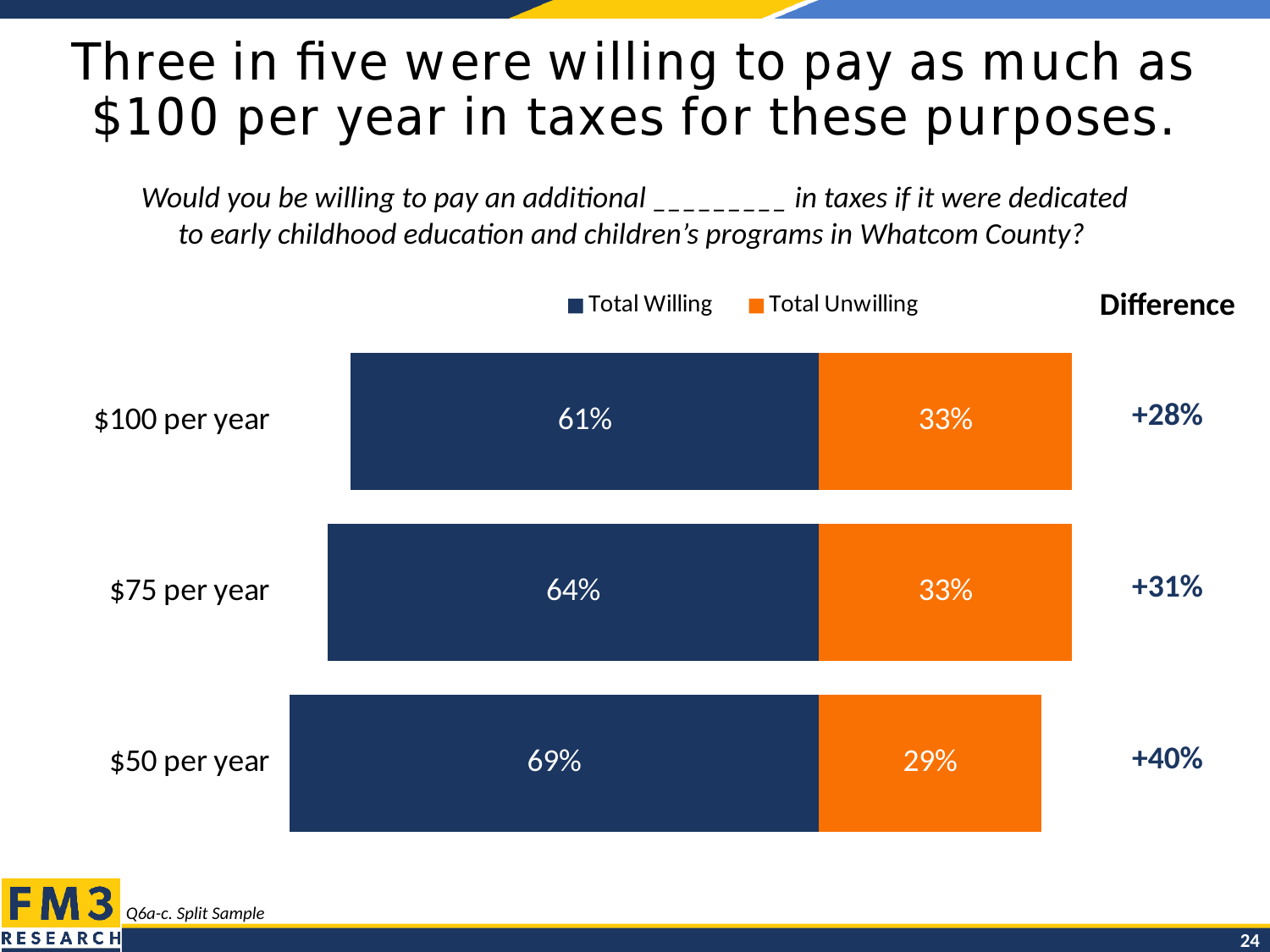

# Three in five were willing to pay as much as $100 per year in taxes for these purposes.
Would you be willing to pay an additional _________ in taxes if it were dedicated to early childhood education and children’s programs in Whatcom County?
| Difference |
| --- |
| +28% |
| +31% |
| +40% |

### Chart

| Category | Total Willing | Total Unwilling |
|---|---|---|
| $100 per year | 0.61 | -0.33 |
| $75 per year | 0.64 | -0.33 |
| $50 per year | 0.69 | -0.29 |
Q6a-c. Split Sample